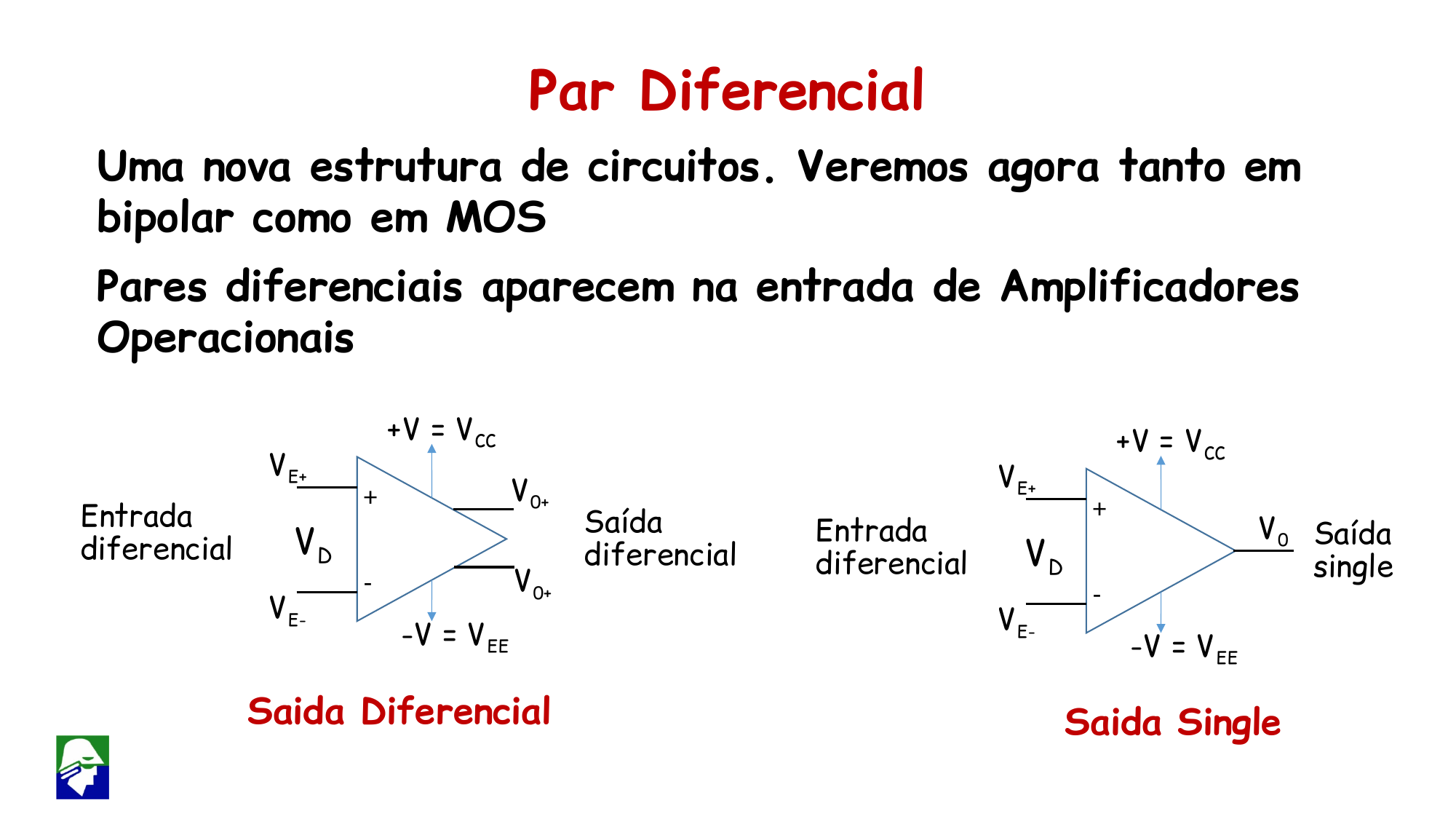

Par Diferencial
Uma nova estrutura de circuitos. Veremos agora tanto em bipolar como em MOS
Pares diferenciais aparecem na entrada de Amplificadores Operacionais
+V = VCC
+V = VCC
VE+
VE+

V0+
+

+
Entrada diferencial
Saída diferencial
V0
Entrada diferencial
VD
Saída single
VD
V0+
-
-
VE-
VE-
-V = VEE
-V = VEE
Saida Diferencial
Saida Single
453